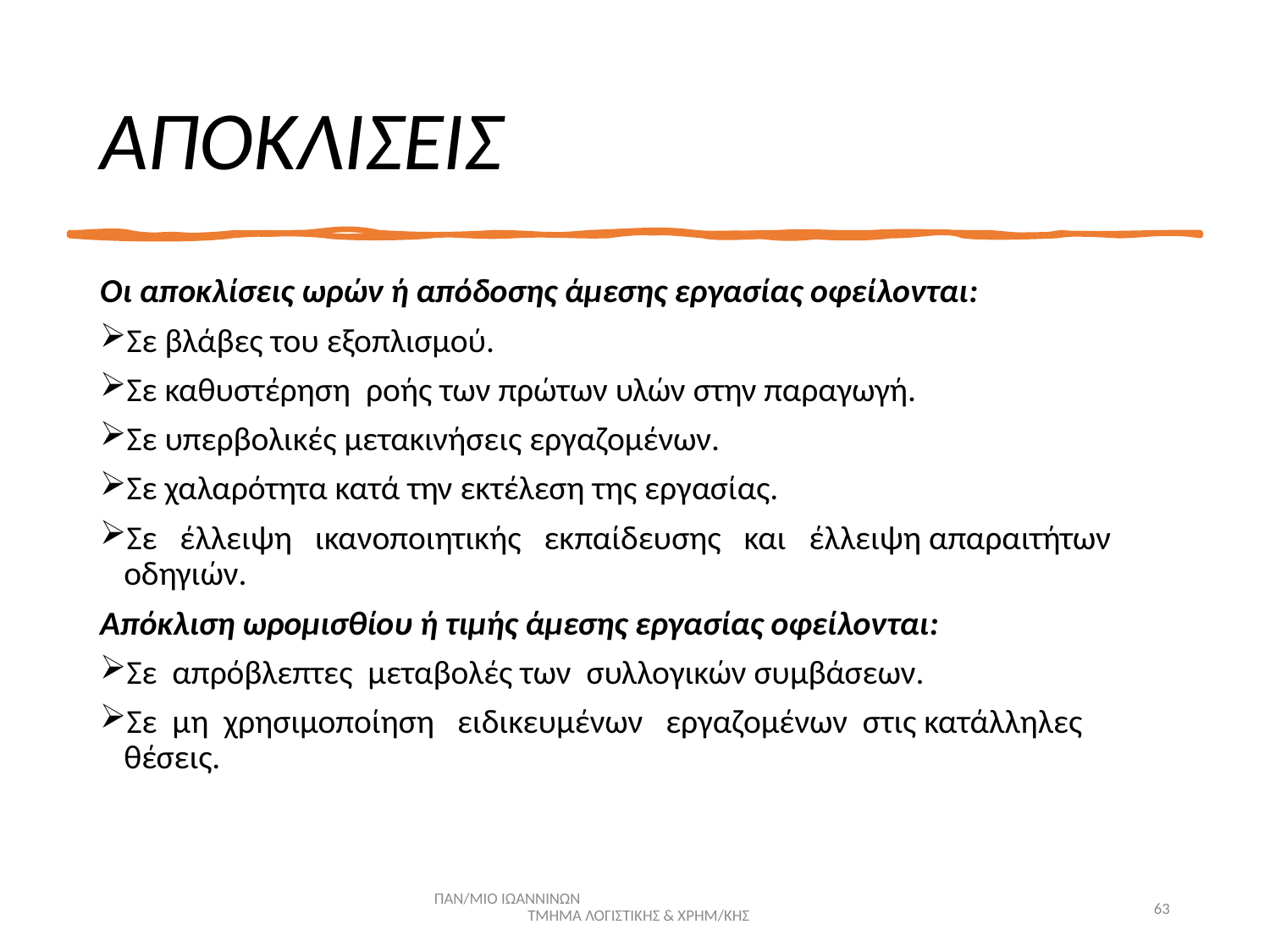

# ΑΠΟΚΛΙΣΕΙΣ

Οι αποκλίσεις ωρών ή απόδοσης άμεσης εργασίας οφείλονται:
Σε βλάβες του εξοπλισμού.
Σε καθυστέρηση  ροής των πρώτων υλών στην παραγωγή.
Σε υπερβολικές μετακινήσεις εργαζομένων.
Σε χαλαρότητα κατά την εκτέλεση της εργασίας.
Σε   έλλειψη   ικανοποιητικής   εκπαίδευσης   και   έλλειψη απαραιτήτων οδηγιών.
Απόκλιση ωρομισθίου ή τιμής άμεσης εργασίας οφείλονται:
Σε  απρόβλεπτες  μεταβολές των  συλλογικών συμβάσεων.
Σε  μη  χρησιμοποίηση   ειδικευμένων   εργαζομένων  στις κατάλληλες θέσεις.

ΠΑΝ/ΜΙΟ ΙΩΑΝΝΙΝΩΝ                                                                          ΤΜΗΜΑ ΛΟΓΙΣΤΙΚΗΣ & ΧΡΗΜ/ΚΗΣ
63